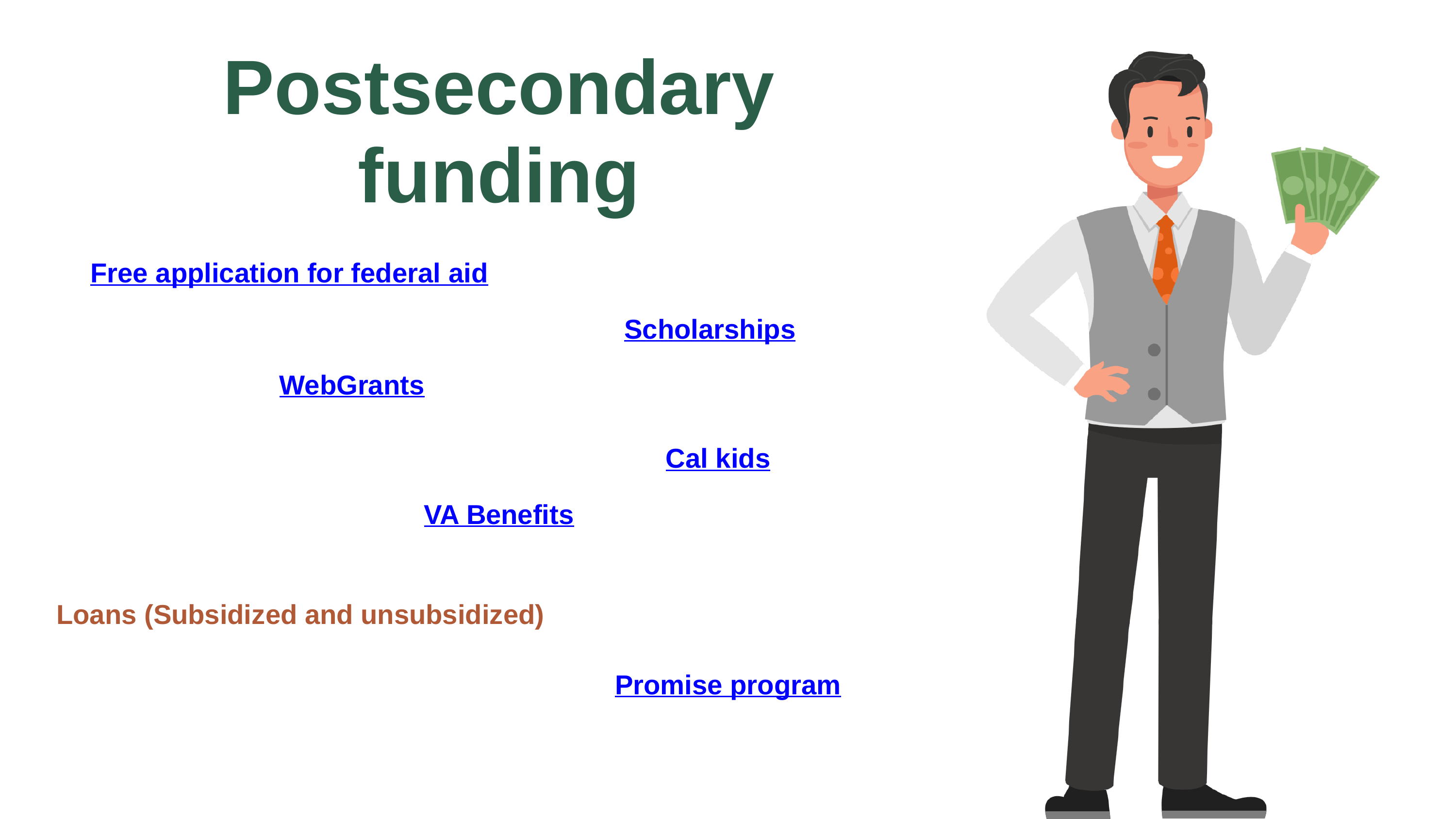

Postsecondary funding

Free application for federal aid
Scholarships
WebGrants
Cal kids
VA Benefits
Loans (Subsidized and unsubsidized)
Promise program